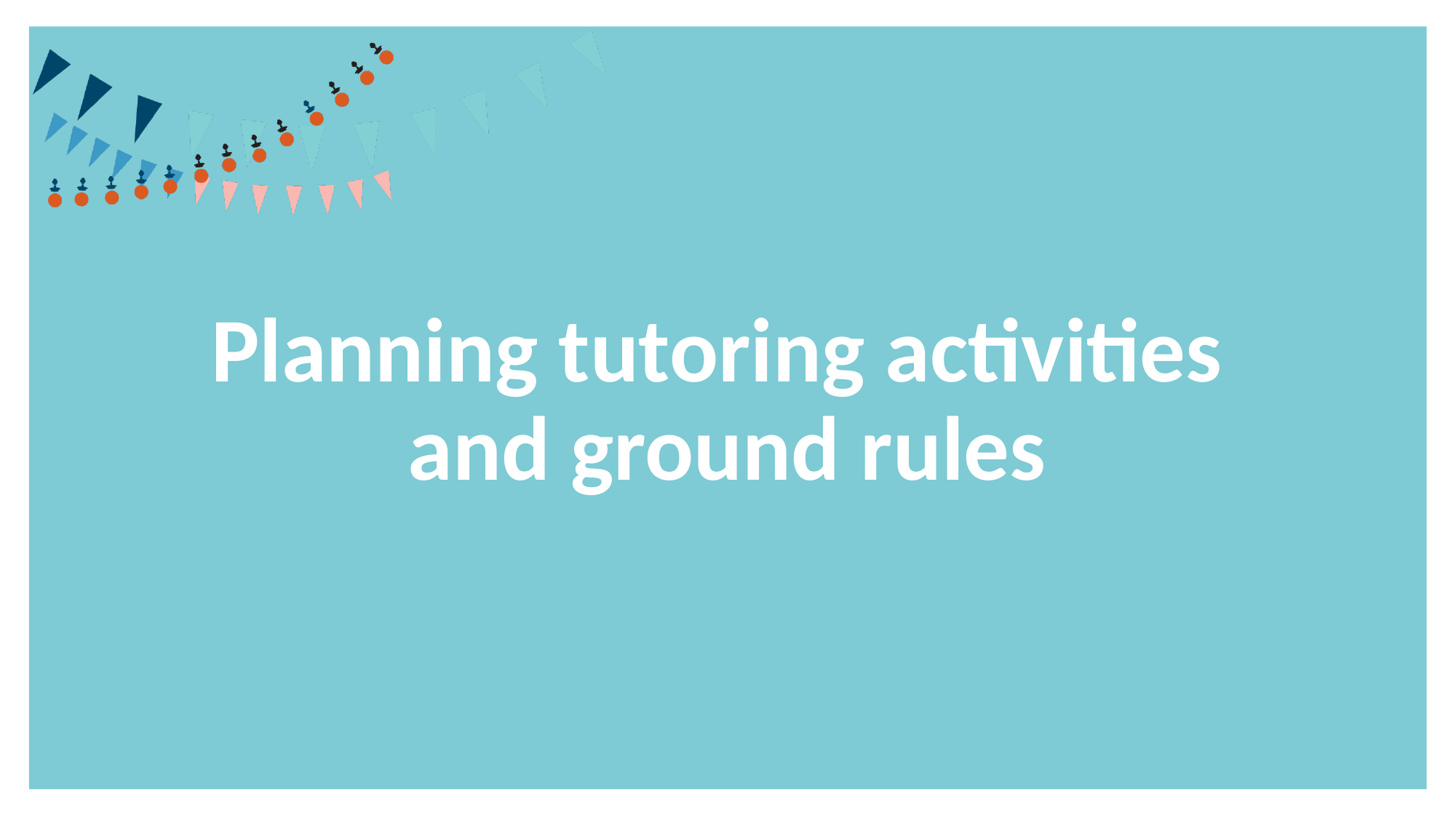

# Planning tutoring activities and ground rules​